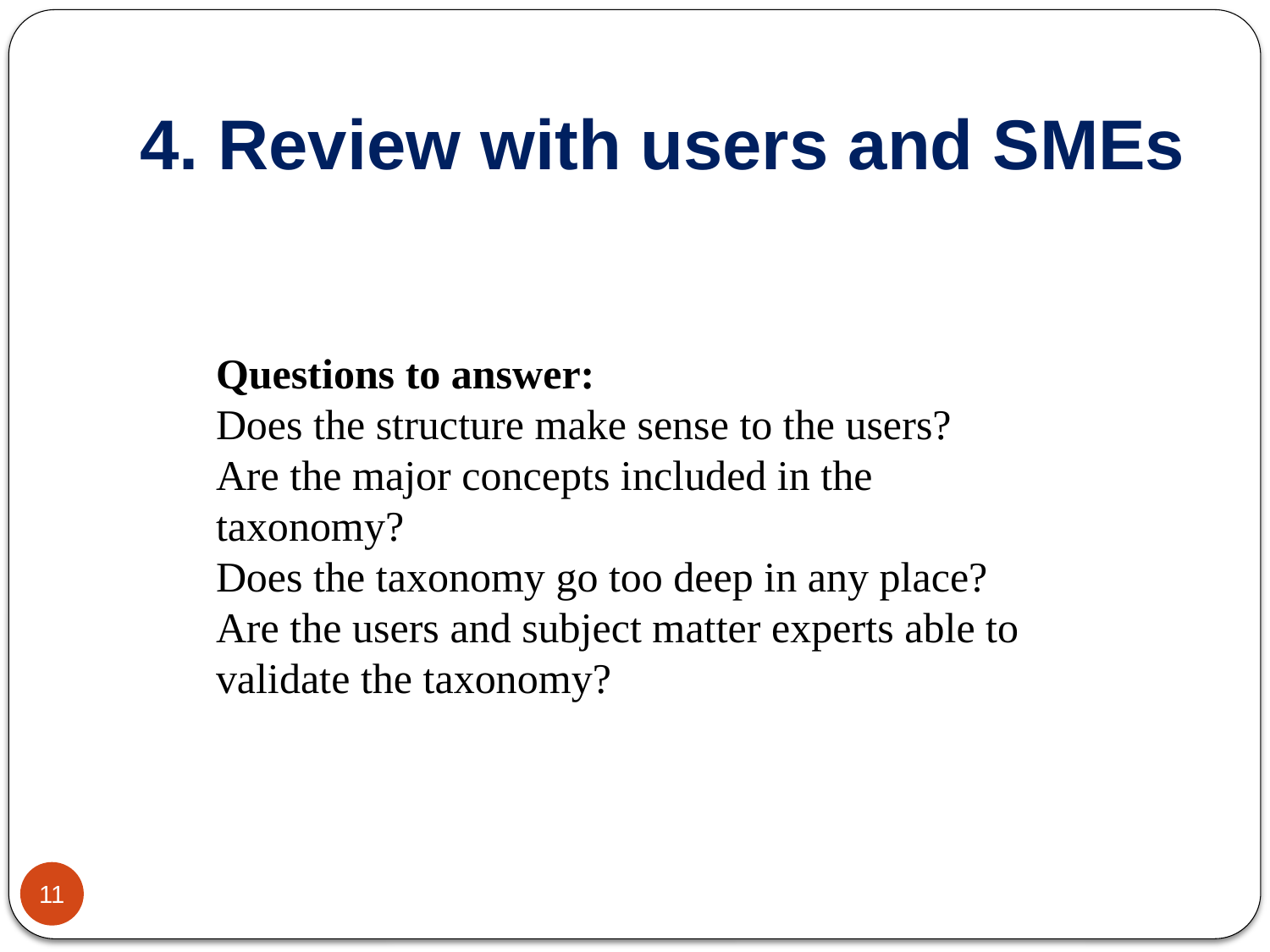

# 4. Review with users and SMEs
Questions to answer:
Does the structure make sense to the users?
Are the major concepts included in the taxonomy?
Does the taxonomy go too deep in any place?
Are the users and subject matter experts able to validate the taxonomy?
11